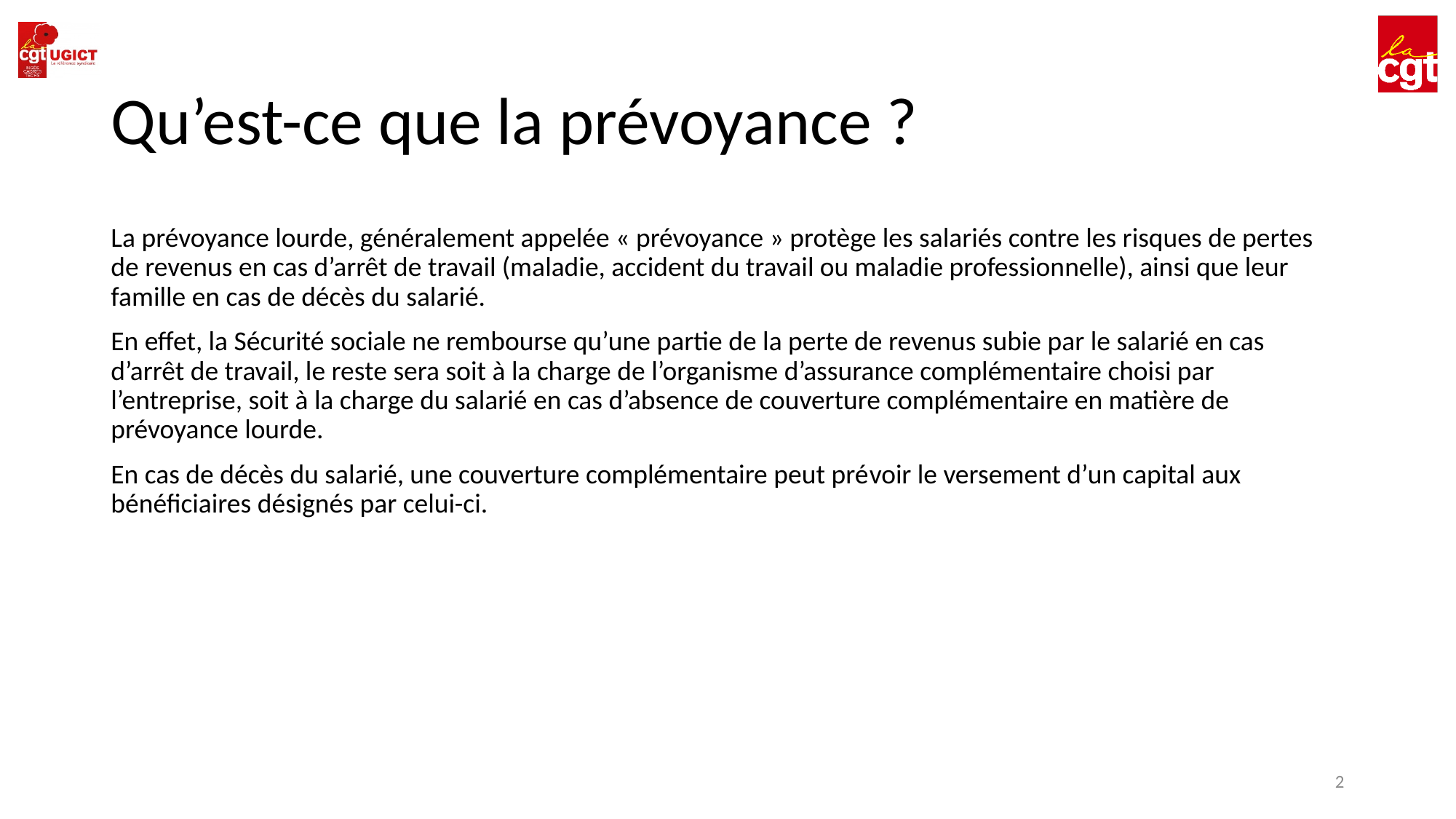

# Qu’est-ce que la prévoyance ?
La prévoyance lourde, généralement appelée « prévoyance » protège les salariés contre les risques de pertes de revenus en cas d’arrêt de travail (maladie, accident du travail ou maladie professionnelle), ainsi que leur famille en cas de décès du salarié.
En effet, la Sécurité sociale ne rembourse qu’une partie de la perte de revenus subie par le salarié en cas d’arrêt de travail, le reste sera soit à la charge de l’organisme d’assurance complémentaire choisi par l’entreprise, soit à la charge du salarié en cas d’absence de couverture complémentaire en matière de prévoyance lourde.
En cas de décès du salarié, une couverture complémentaire peut pré­voir le versement d’un capital aux bénéficiaires désignés par celui-ci.
2